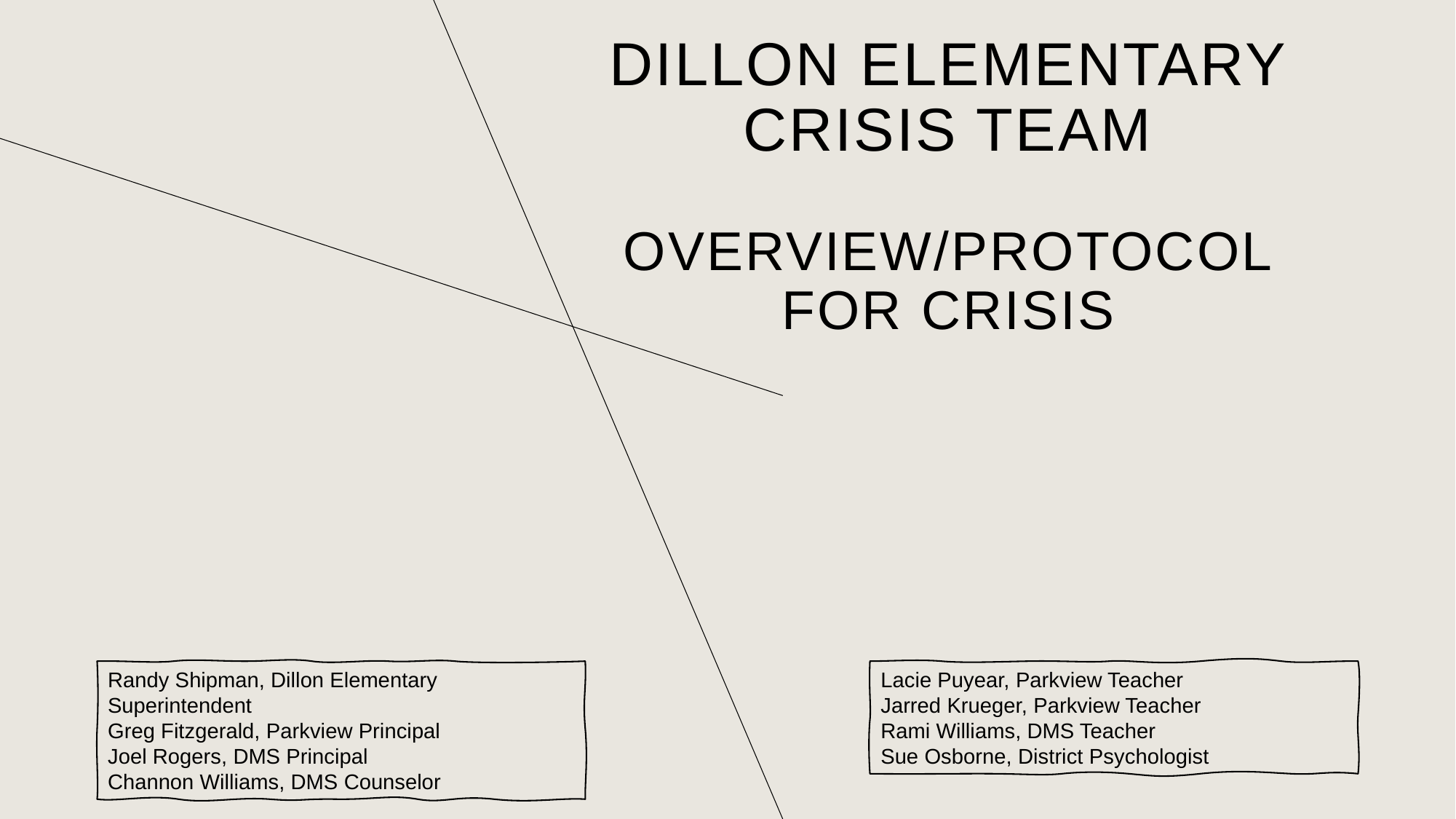

# Dillon elementary crisis team overview/protocol for crisis
Lacie Puyear, Parkview Teacher
Jarred Krueger, Parkview Teacher
Rami Williams, DMS Teacher
Sue Osborne, District Psychologist
Randy Shipman, Dillon Elementary Superintendent
Greg Fitzgerald, Parkview Principal
Joel Rogers, DMS Principal
Channon Williams, DMS Counselor